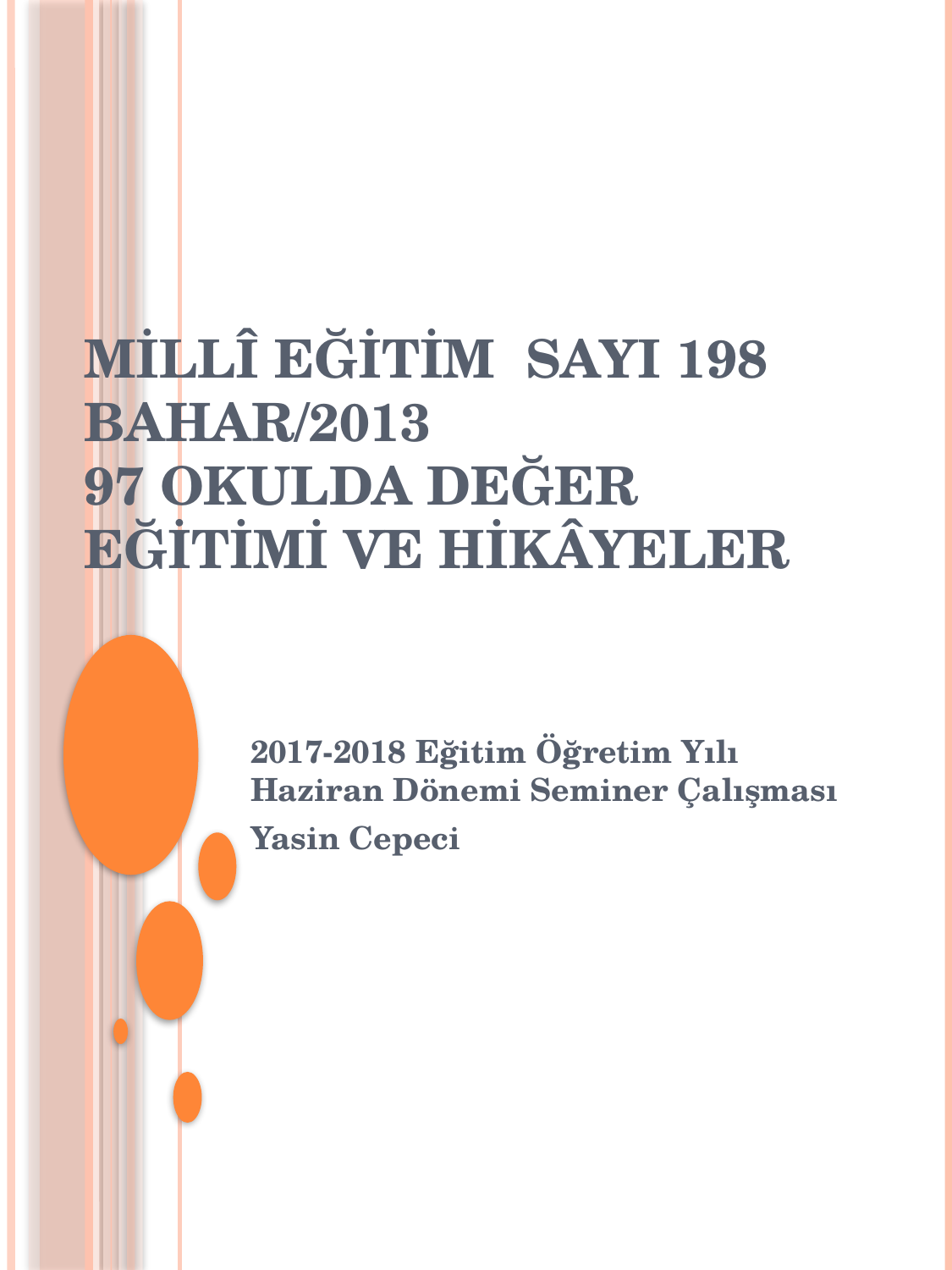

# Millî Eğitim  Sayı 198  Bahar/2013 97 OKULDA DEĞER EĞİTİMİ VE HİKÂYELER
2017-2018 Eğitim Öğretim Yılı Haziran Dönemi Seminer Çalışması
Yasin Cepeci